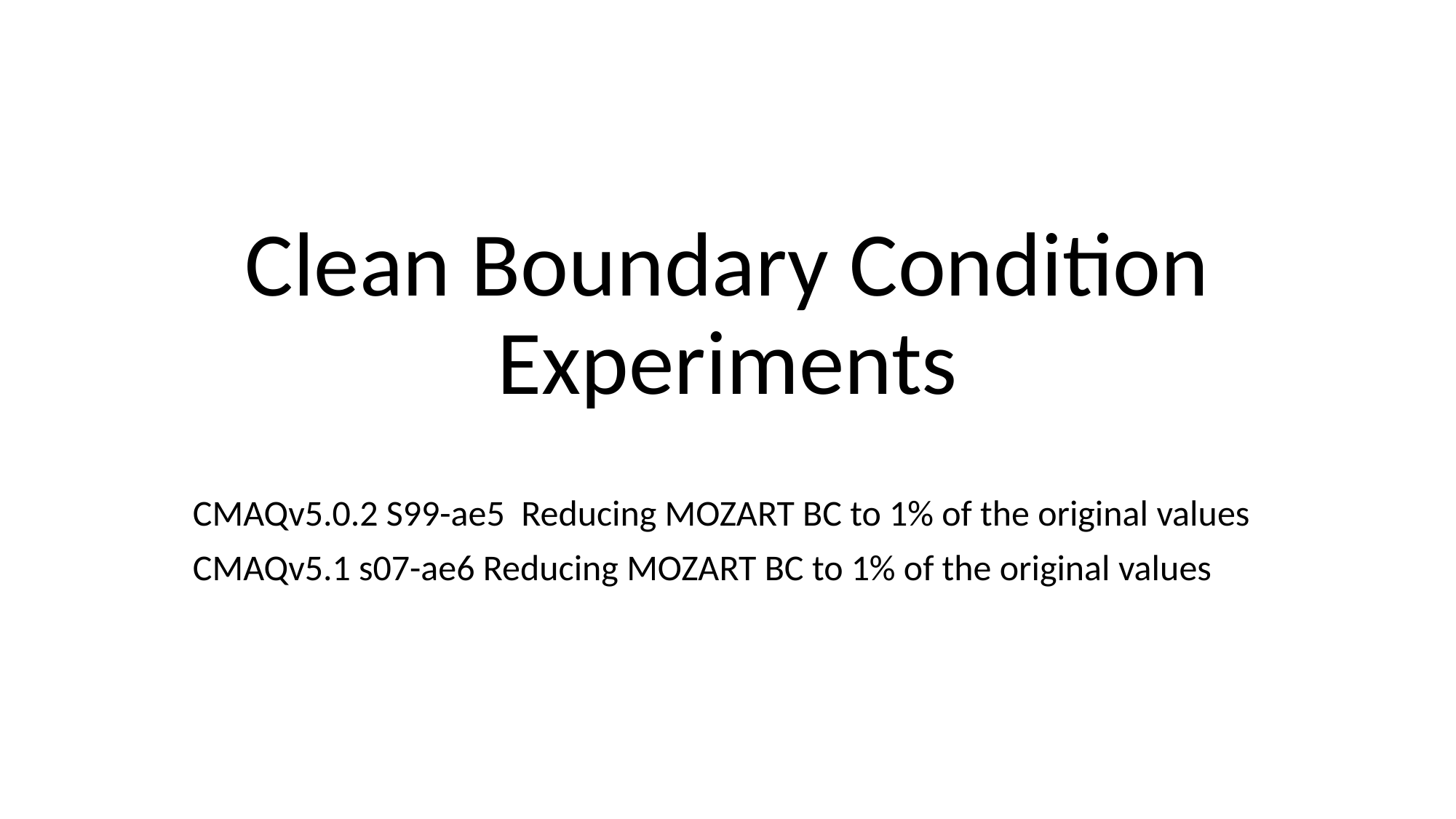

# Clean Boundary Condition Experiments

CMAQv5.0.2 S99-ae5  Reducing MOZART BC to 1% of the original values
CMAQv5.1 s07-ae6 Reducing MOZART BC to 1% of the original values